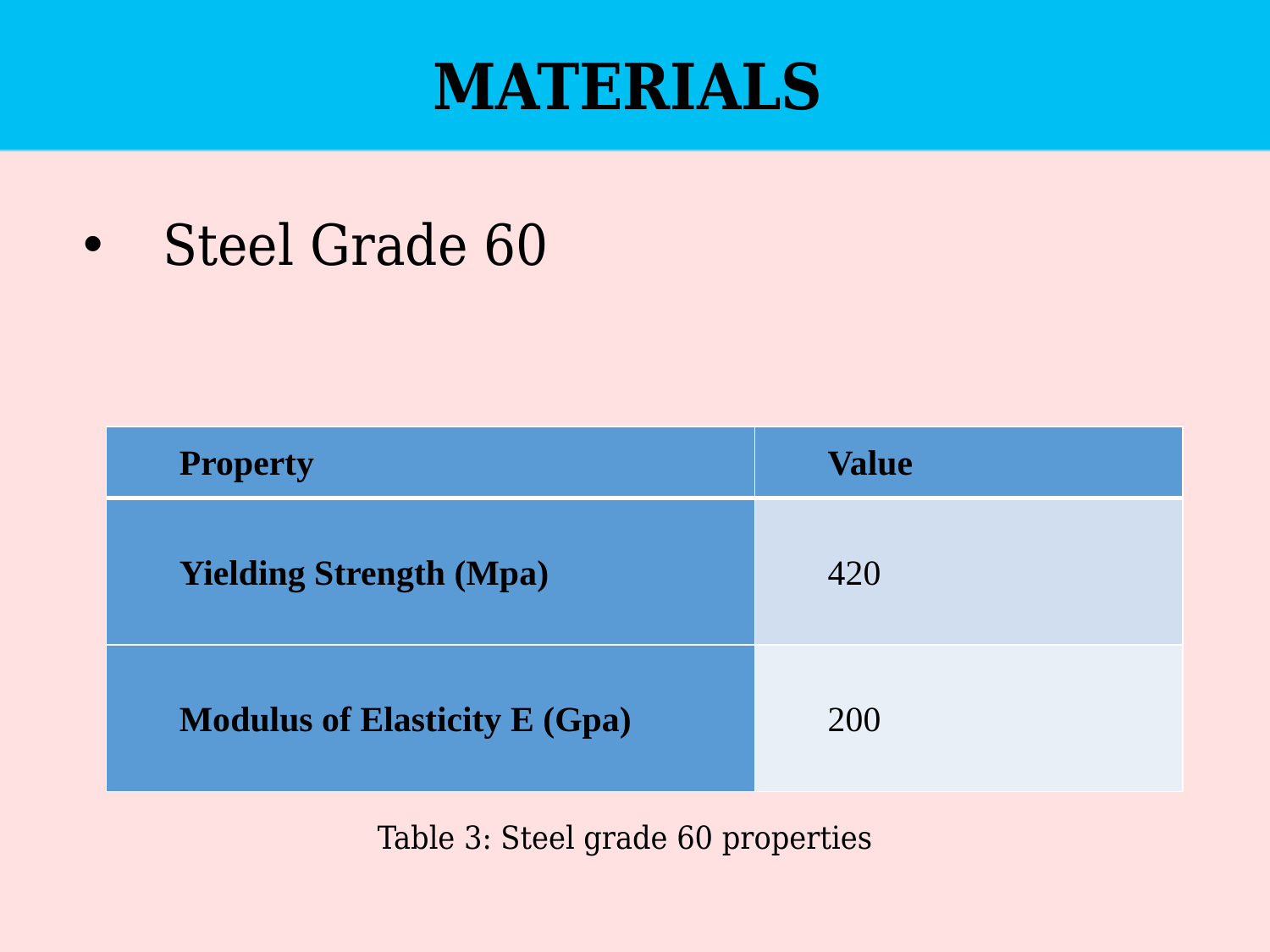

MATERIALS
Steel Grade 60
| Property | Value |
| --- | --- |
| Yielding Strength (Mpa) | 420 |
| Modulus of Elasticity E (Gpa) | 200 |
Table 3: Steel grade 60 properties